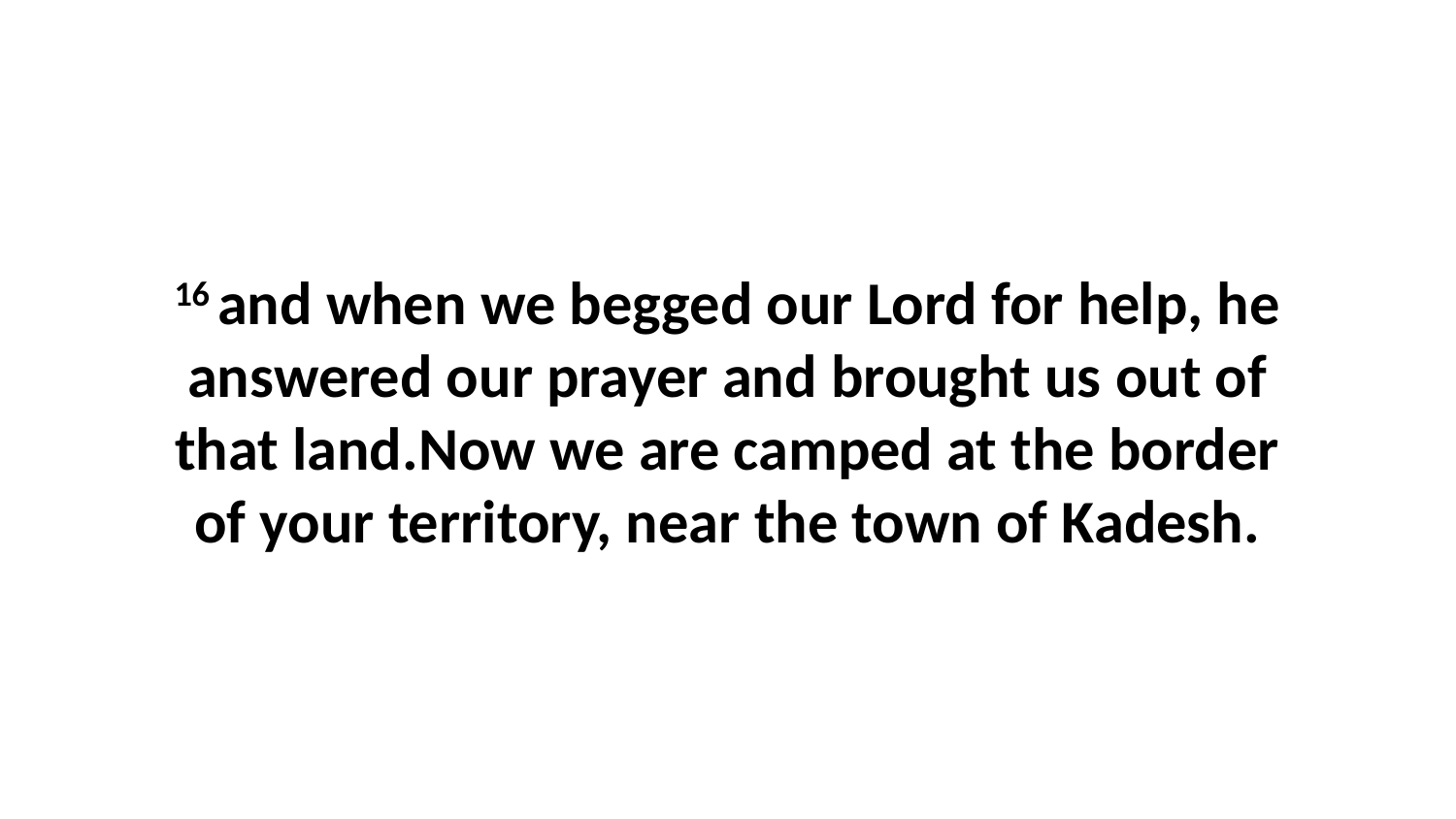

16 and when we begged our Lord for help, he answered our prayer and brought us out of that land.Now we are camped at the border of your territory, near the town of Kadesh.